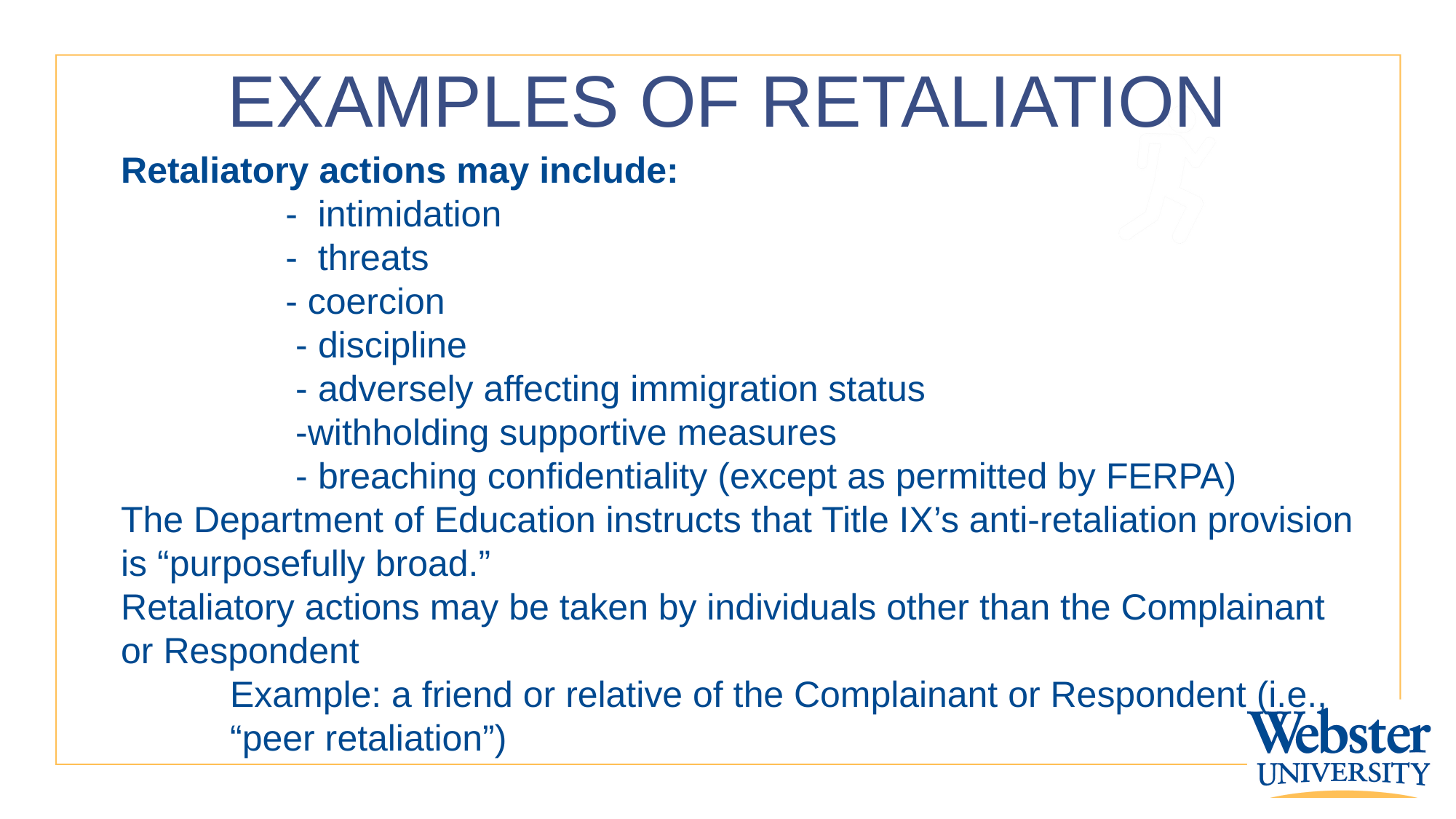

# EXAMPLES OF RETALIATION
Retaliatory actions may include:
	-  intimidation
	-  threats
	- coercion
	 - discipline
	 - adversely affecting immigration status
	 -withholding supportive measures
	 - breaching confidentiality (except as permitted by FERPA)
The Department of Education instructs that Title IX’s anti-retaliation provision is “purposefully broad.”
Retaliatory actions may be taken by individuals other than the Complainant or Respondent
Example: a friend or relative of the Complainant or Respondent (i.e., “peer retaliation”)